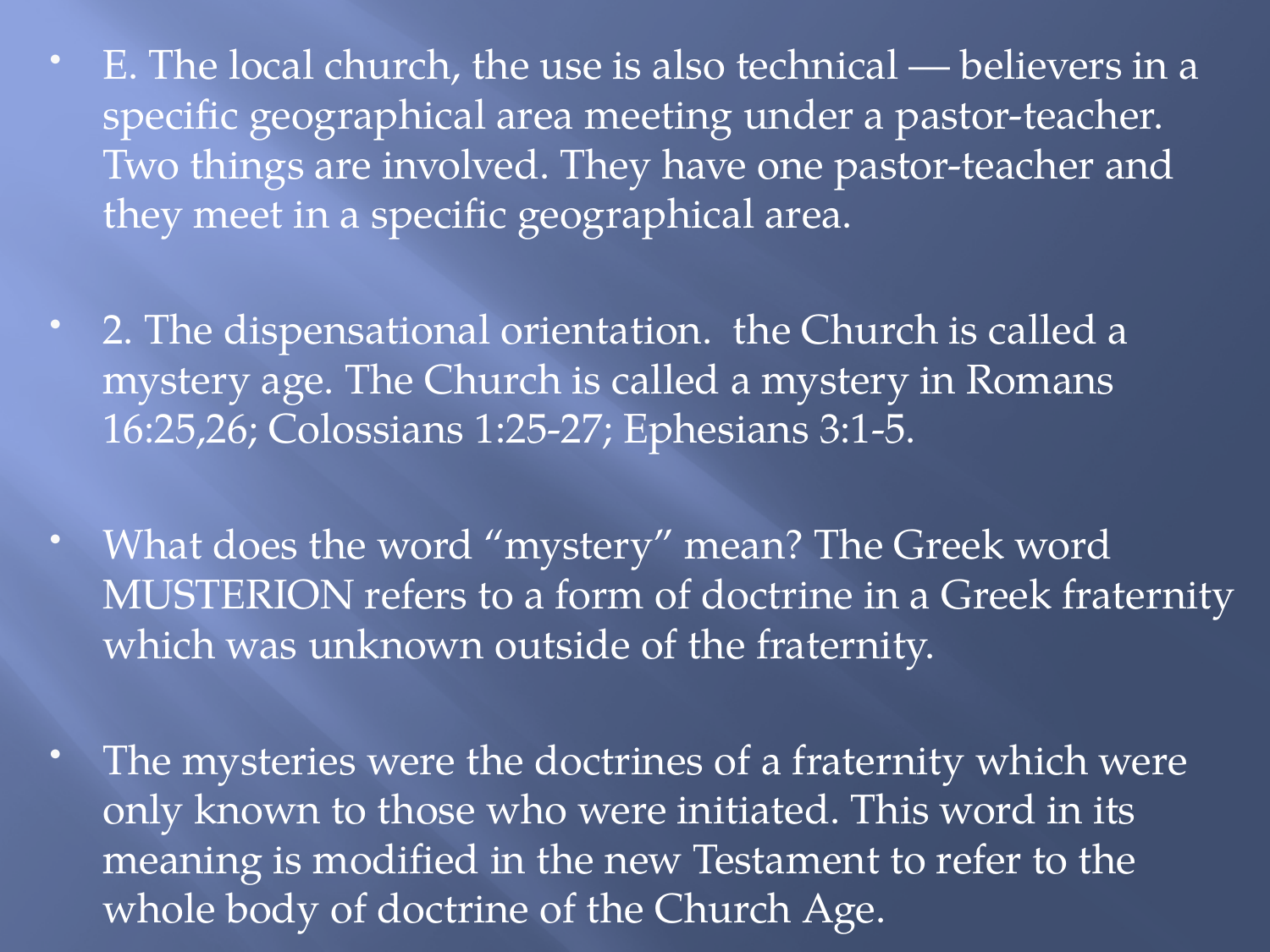

E. The local church, the use is also technical — believers in a specific geographical area meeting under a pastor-teacher.  Two things are involved. They have one pastor-teacher and they meet in a specific geographical area.

2. The dispensational orientation.  the Church is called a mystery age. The Church is called a mystery in Romans 16:25,26; Colossians 1:25-27; Ephesians 3:1-5.

What does the word “mystery” mean? The Greek word MUSTERION refers to a form of doctrine in a Greek fraternity which was unknown outside of the fraternity.

The mysteries were the doctrines of a fraternity which were only known to those who were initiated. This word in its meaning is modified in the new Testament to refer to the whole body of doctrine of the Church Age.